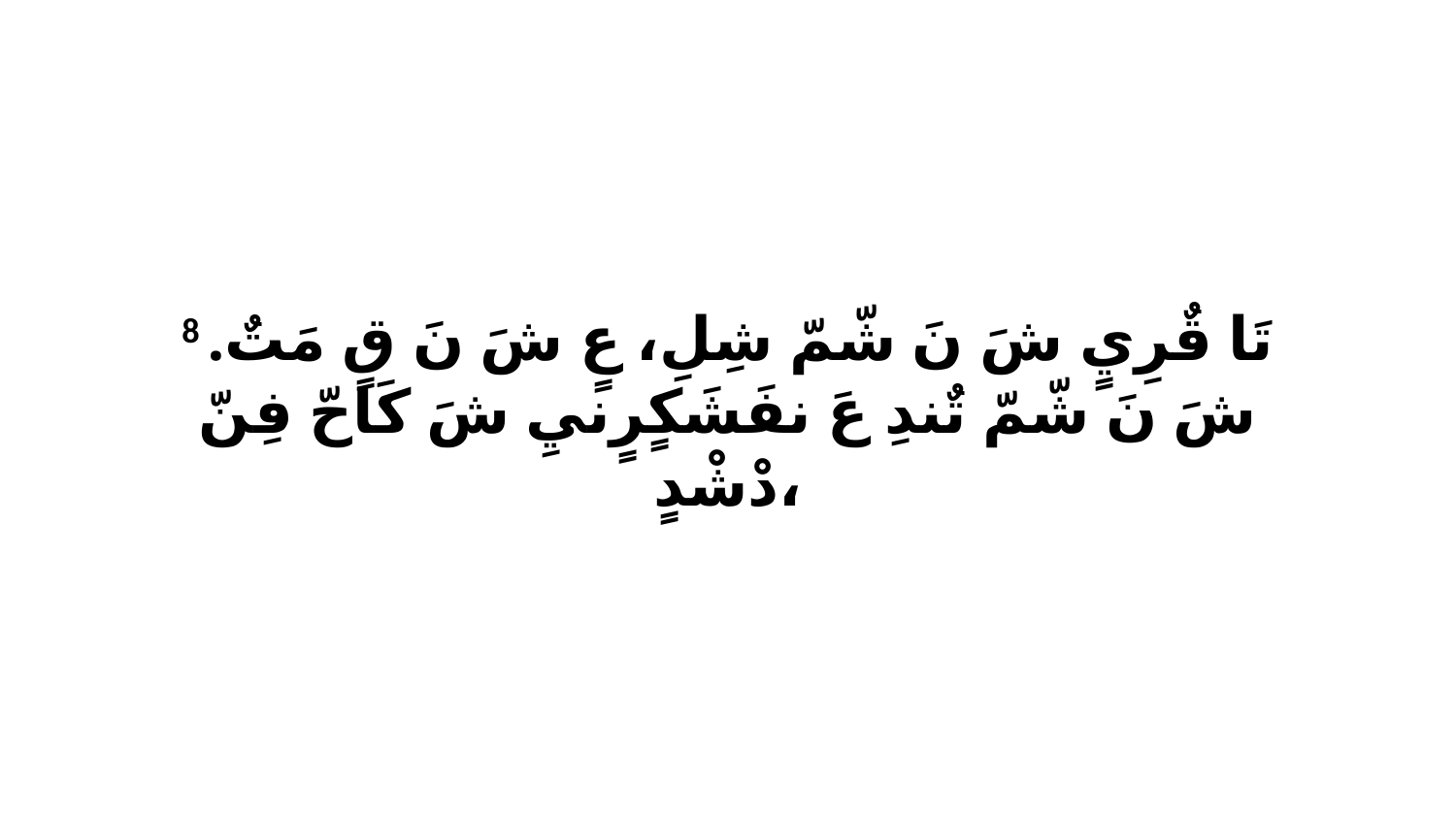

8 تَا قٌرِيٍ شَ نَ شّمّ شِلِ، عٍ شَ نَ قٍ مَتٌ. شَ نَ شّمّ تٌندِ عَ نفَشَكٍرٍنيِ شَ كَاحّ فِنّ دْشْدٍ،